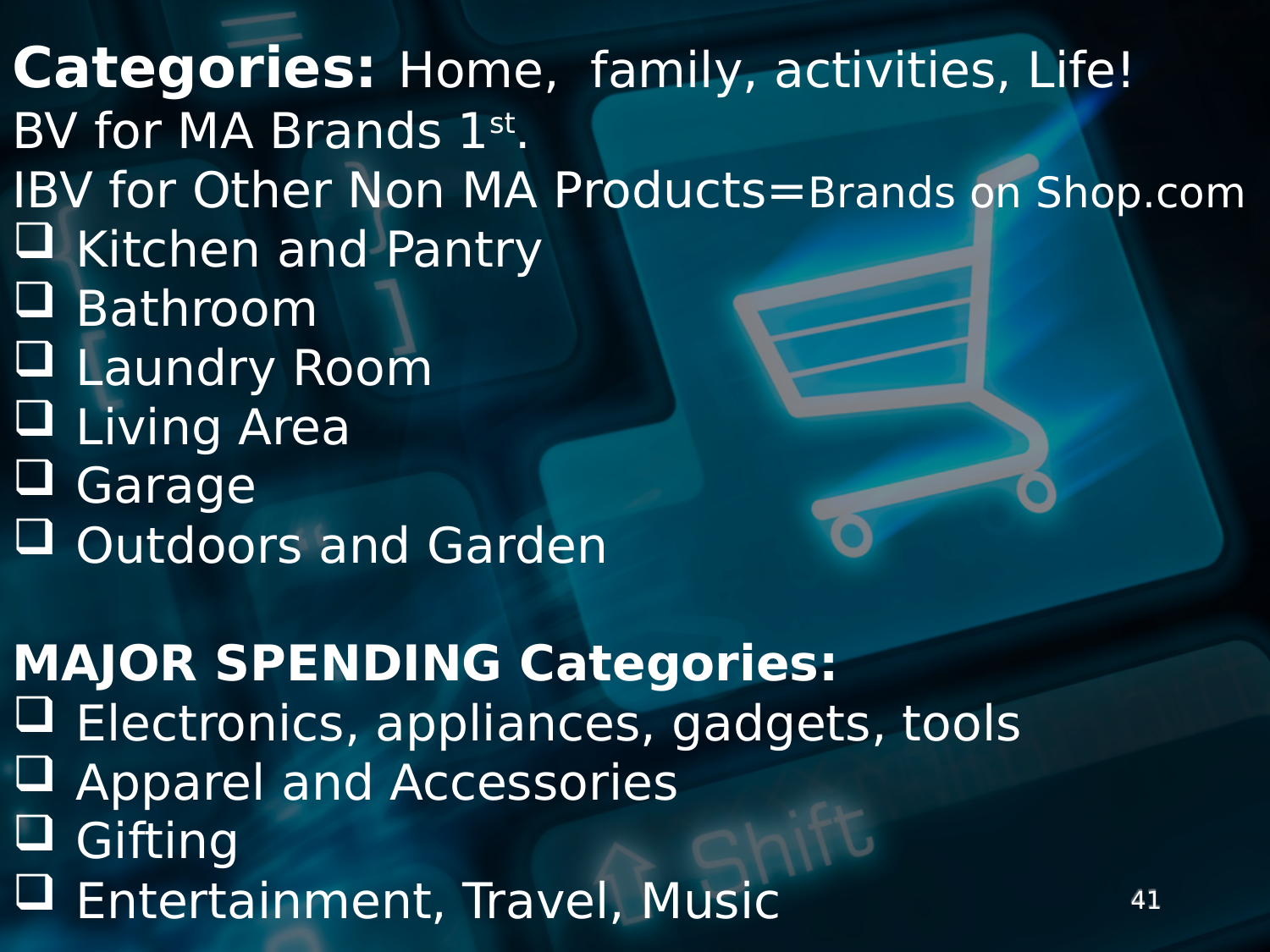

Categories: Home,  family, activities, Life!
BV for MA Brands 1st.
IBV for Other Non MA Products=Brands on Shop.com
Kitchen and Pantry
Bathroom
Laundry Room
Living Area
Garage
Outdoors and Garden

MAJOR SPENDING Categories:
Electronics, appliances, gadgets, tools
Apparel and Accessories
Gifting
Entertainment, Travel, Music

41